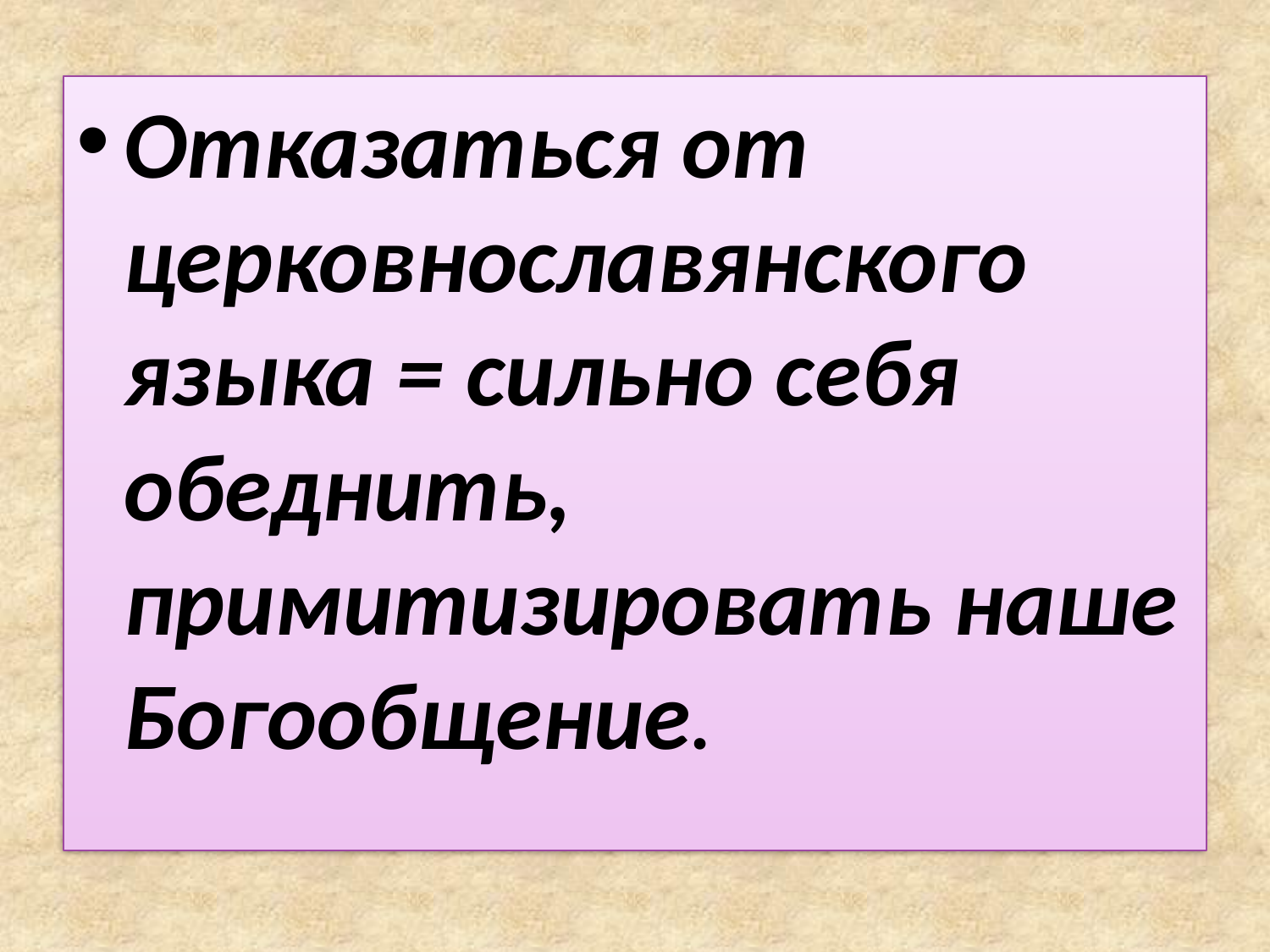

Отказаться от церковнославянского языка = сильно себя обеднить, примитизировать наше Богообщение.